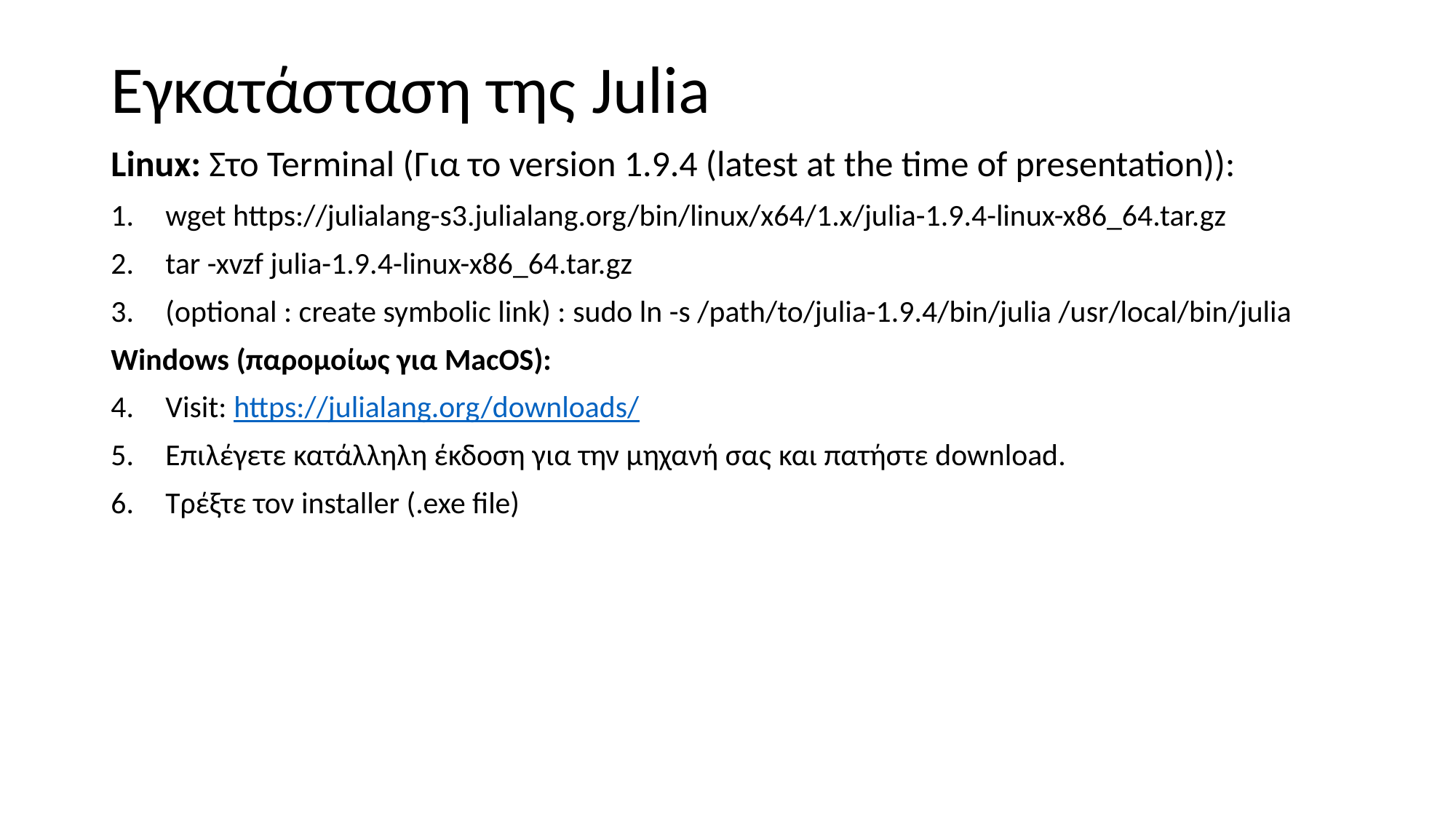

# Εγκατάσταση της Julia
Linux: Στο Terminal (Για το version 1.9.4 (latest at the time of presentation)):
wget https://julialang-s3.julialang.org/bin/linux/x64/1.x/julia-1.9.4-linux-x86_64.tar.gz
tar -xvzf julia-1.9.4-linux-x86_64.tar.gz
(optional : create symbolic link) : sudo ln -s /path/to/julia-1.9.4/bin/julia /usr/local/bin/julia
Windows (παρομοίως για MacOS):
Visit: https://julialang.org/downloads/
Επιλέγετε κατάλληλη έκδοση για την μηχανή σας και πατήστε download.
Τρέξτε τον installer (.exe file)